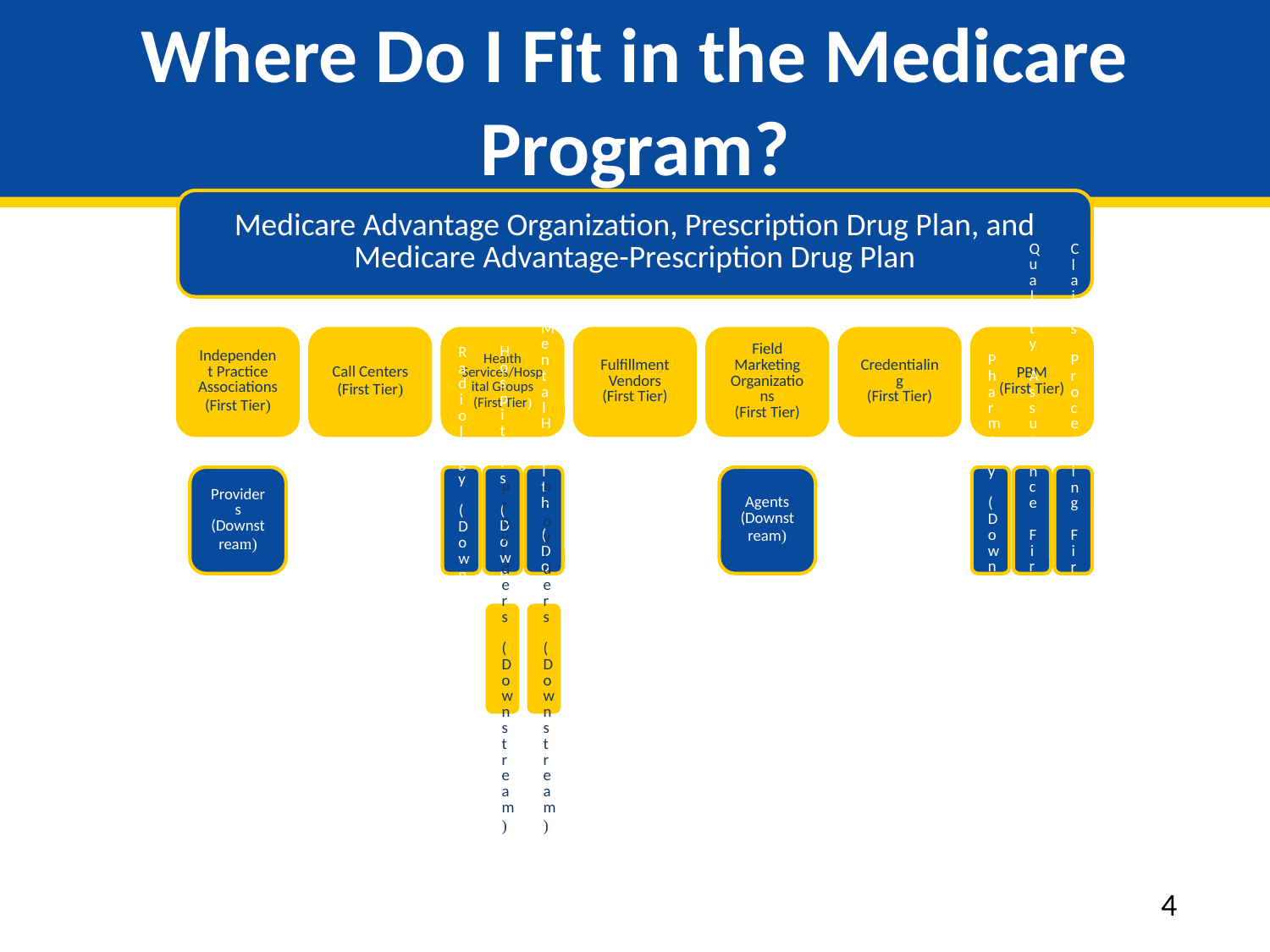

# Where Do I Fit in the Medicare Program?
Independent Practice Associations
(First Tier)
Providers
(Downstream)
Credentialing
(First Tier)
Agents
(Downstream)
Field Marketing Organizations
(First Tier)
Fulfillment Vendors
(First Tier)
Call Centers
(First Tier)
(First Tier)
Providers
(Downstream)
Providers
(Downstream)
4